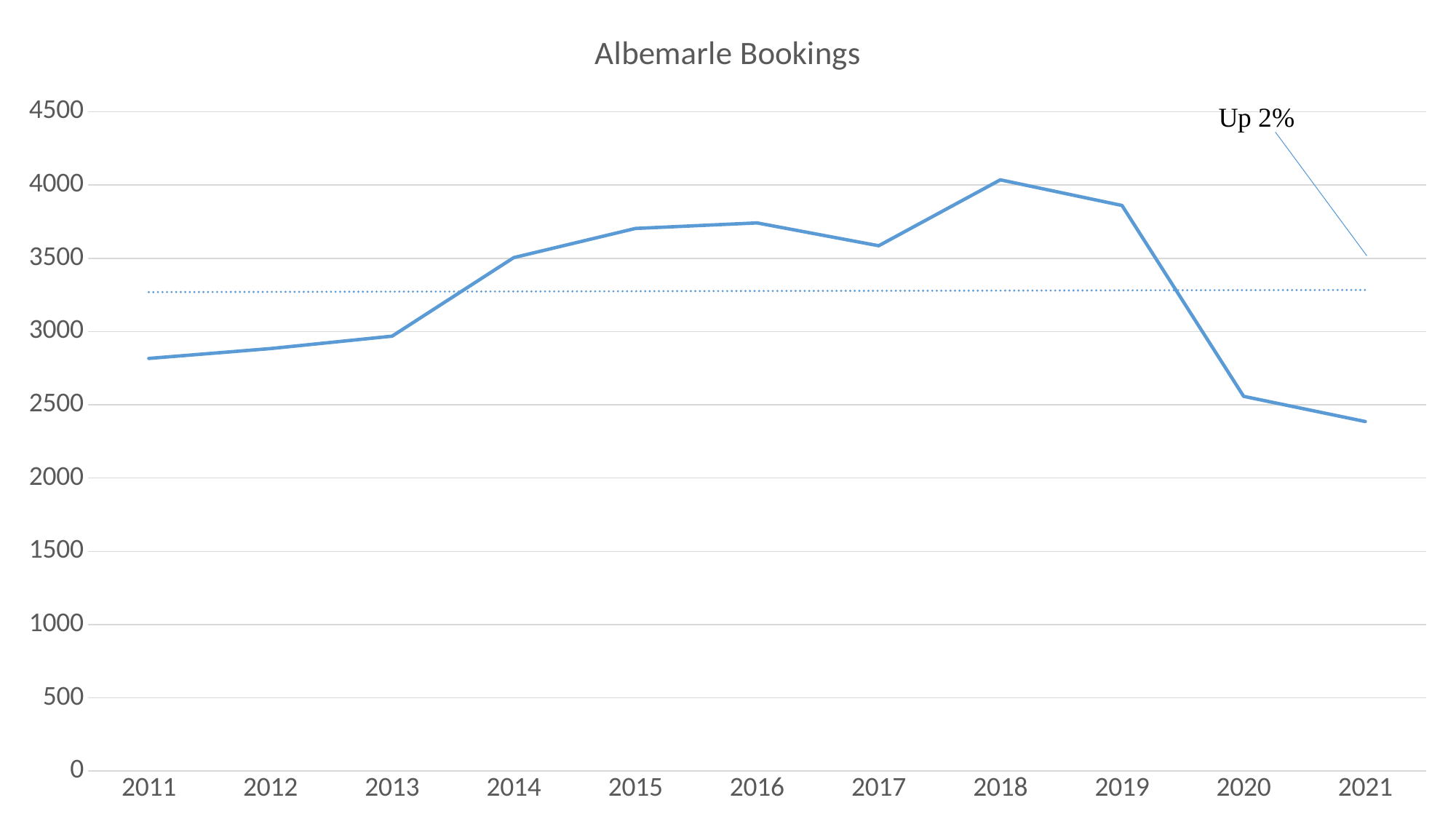

### Chart: Albemarle Bookings

| Category | Albemarle Bookings |
|---|---|
| 2011 | 2817.0 |
| 2012 | 2884.0 |
| 2013 | 2969.0 |
| 2014 | 3505.0 |
| 2015 | 3704.0 |
| 2016 | 3742.0 |
| 2017 | 3586.0 |
| 2018 | 4036.0 |
| 2019 | 3861.0 |
| 2020 | 2558.0 |
| 2021 | 2386.0 |